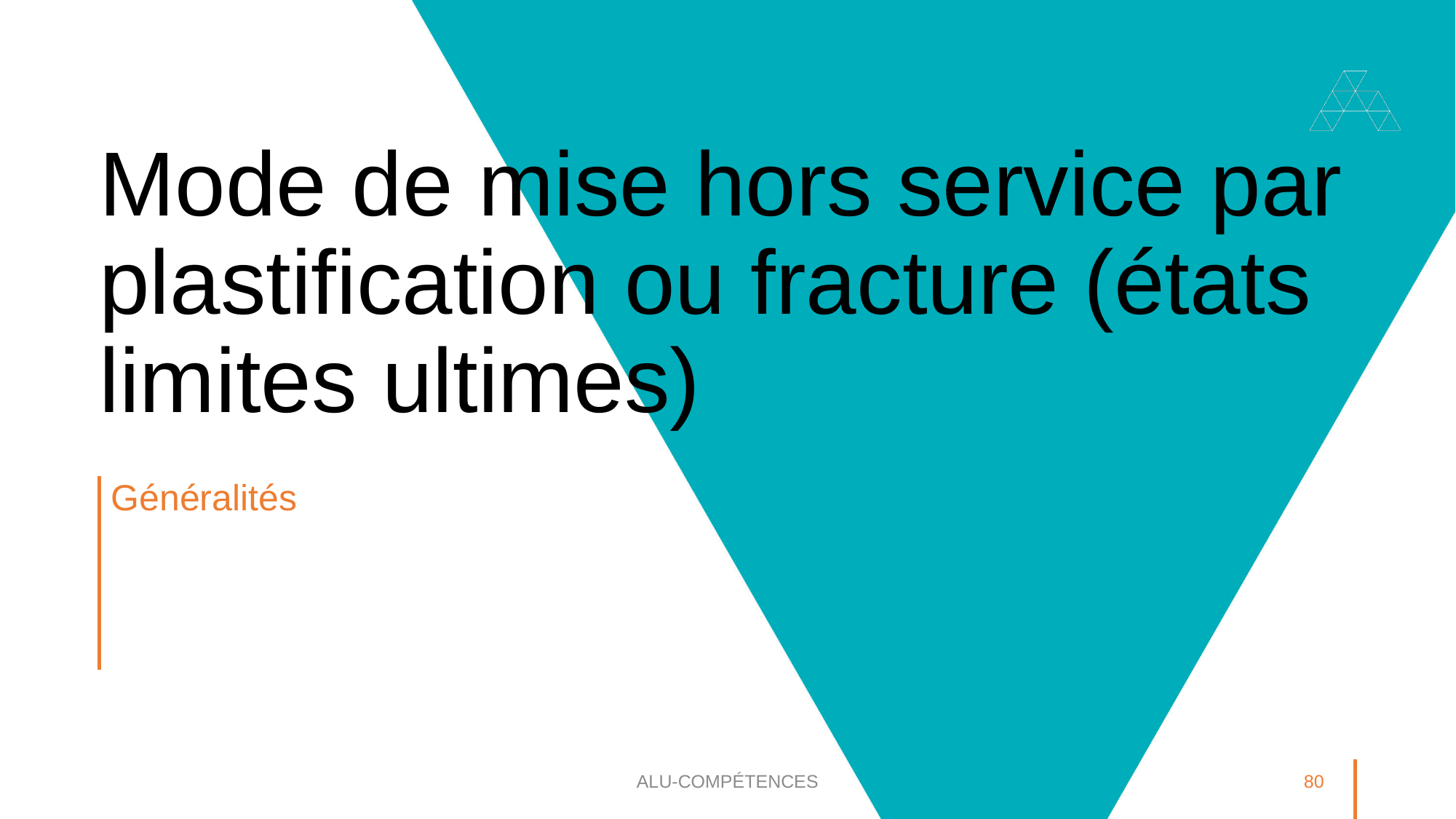

# Mode de mise hors service par plastification ou fracture (états limites ultimes)
Généralités
ALU-COMPÉTENCES
80